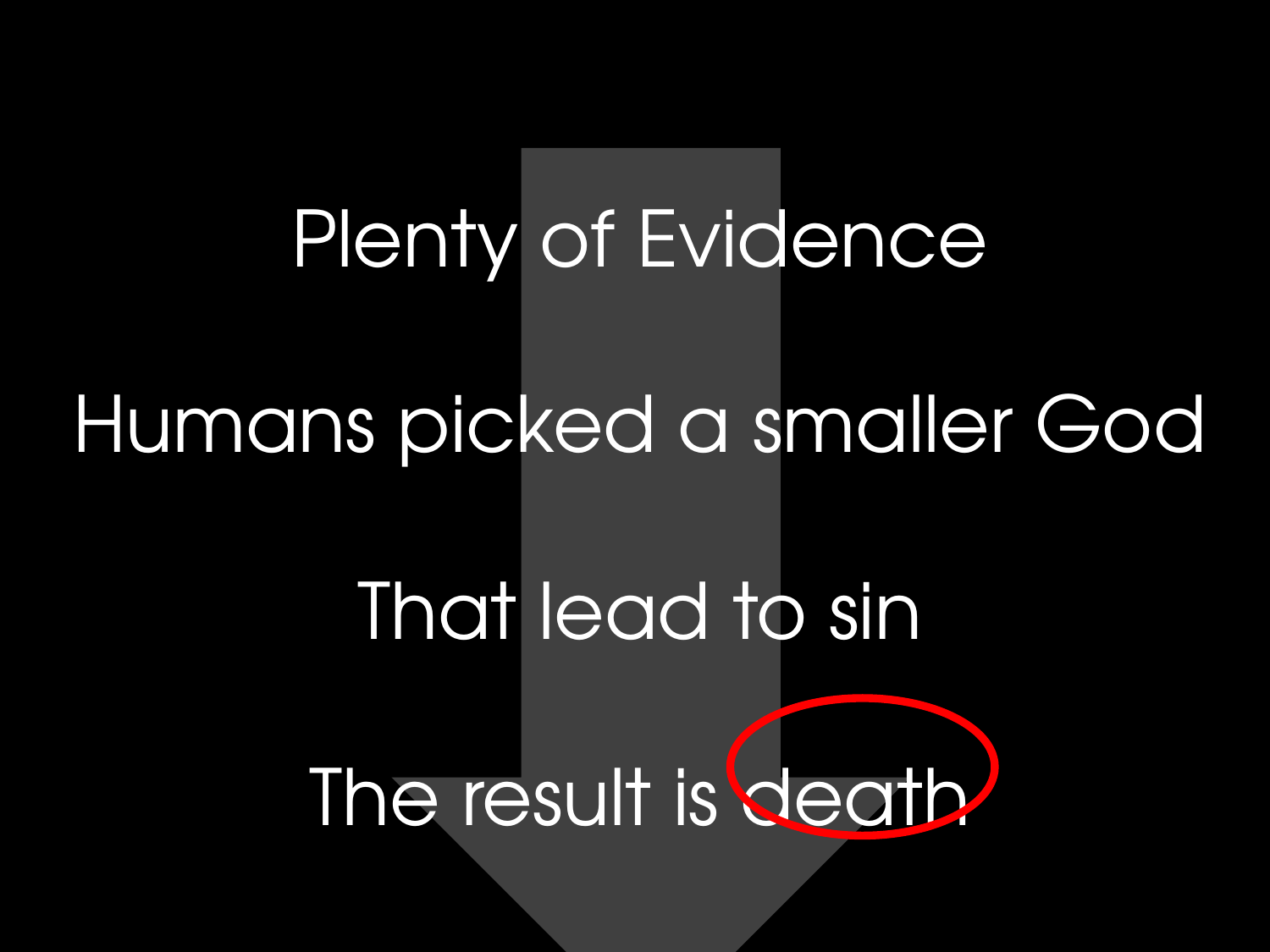

Plenty of Evidence
Humans picked a smaller God
That lead to sin
The result is death